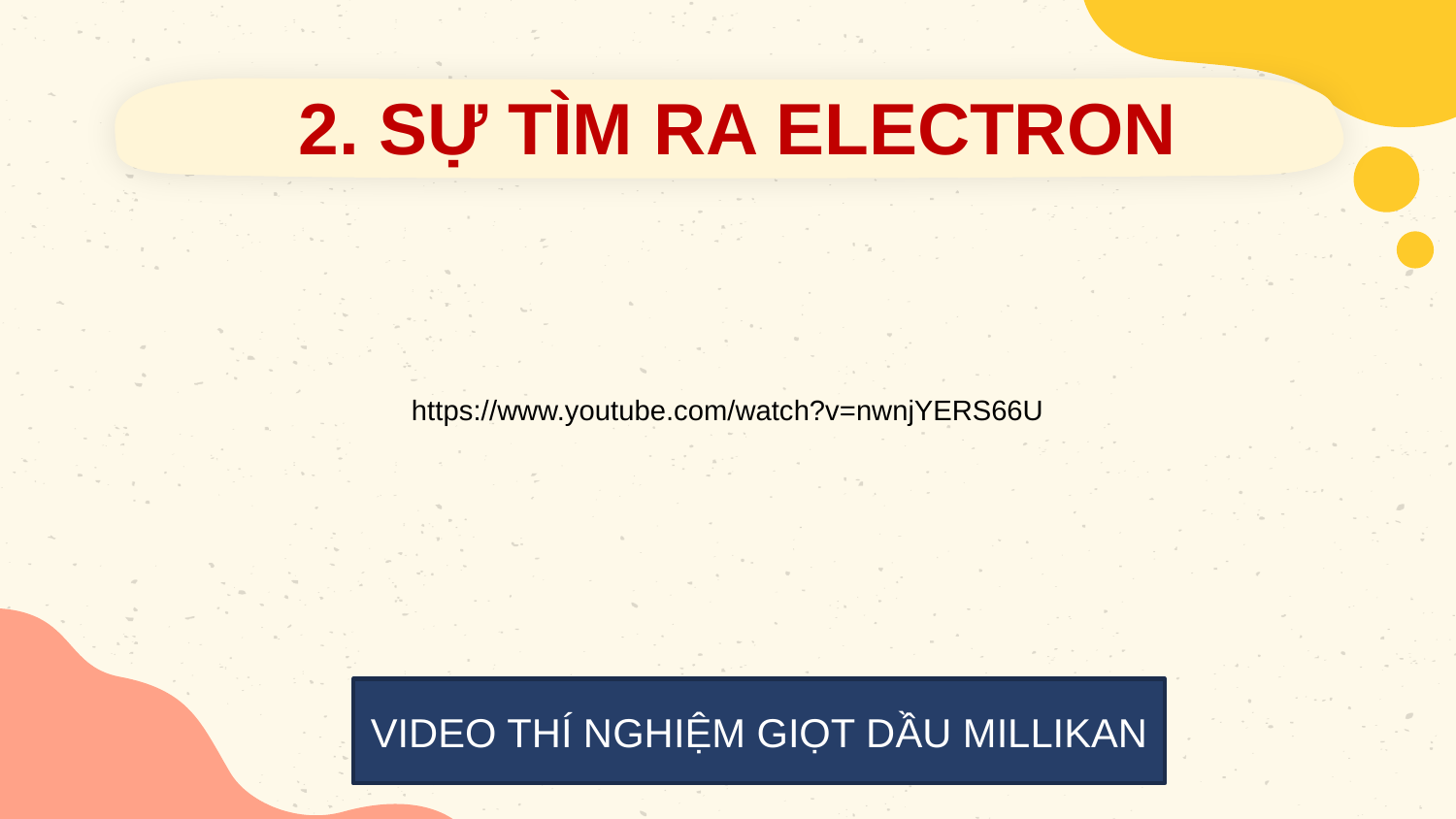

2. SỰ TÌM RA ELECTRON
https://www.youtube.com/watch?v=nwnjYERS66U
VIDEO THÍ NGHIỆM GIỌT DẦU MILLIKAN